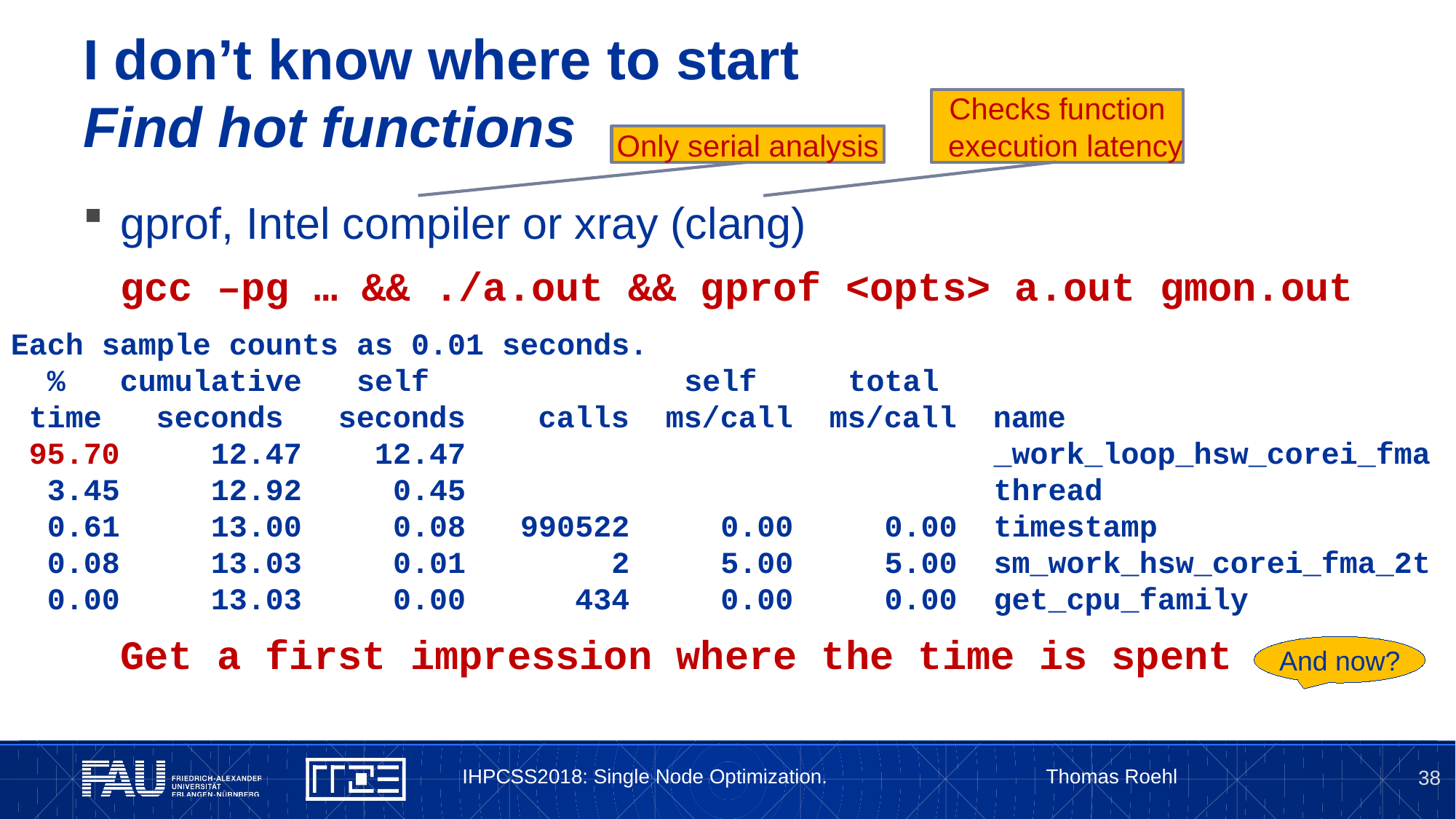

# I don’t know where to start Find hot functions
Checks function
execution latency
Only serial analysis
gprof, Intel compiler or xray (clang)
gcc –pg … && ./a.out && gprof <opts> a.out gmon.out

Get a first impression where the time is spent
Each sample counts as 0.01 seconds.
  %   cumulative   self              self     total
 time   seconds   seconds    calls  ms/call  ms/call  name
 95.70     12.47    12.47                             _work_loop_hsw_corei_fma
  3.45     12.92     0.45                             thread
  0.61     13.00     0.08   990522     0.00     0.00  timestamp
  0.08     13.03     0.01        2     5.00     5.00  sm_work_hsw_corei_fma_2t
  0.00     13.03     0.00      434     0.00     0.00  get_cpu_family
And now?
IHPCSS2018: Single Node Optimization.                                       Thomas Roehl